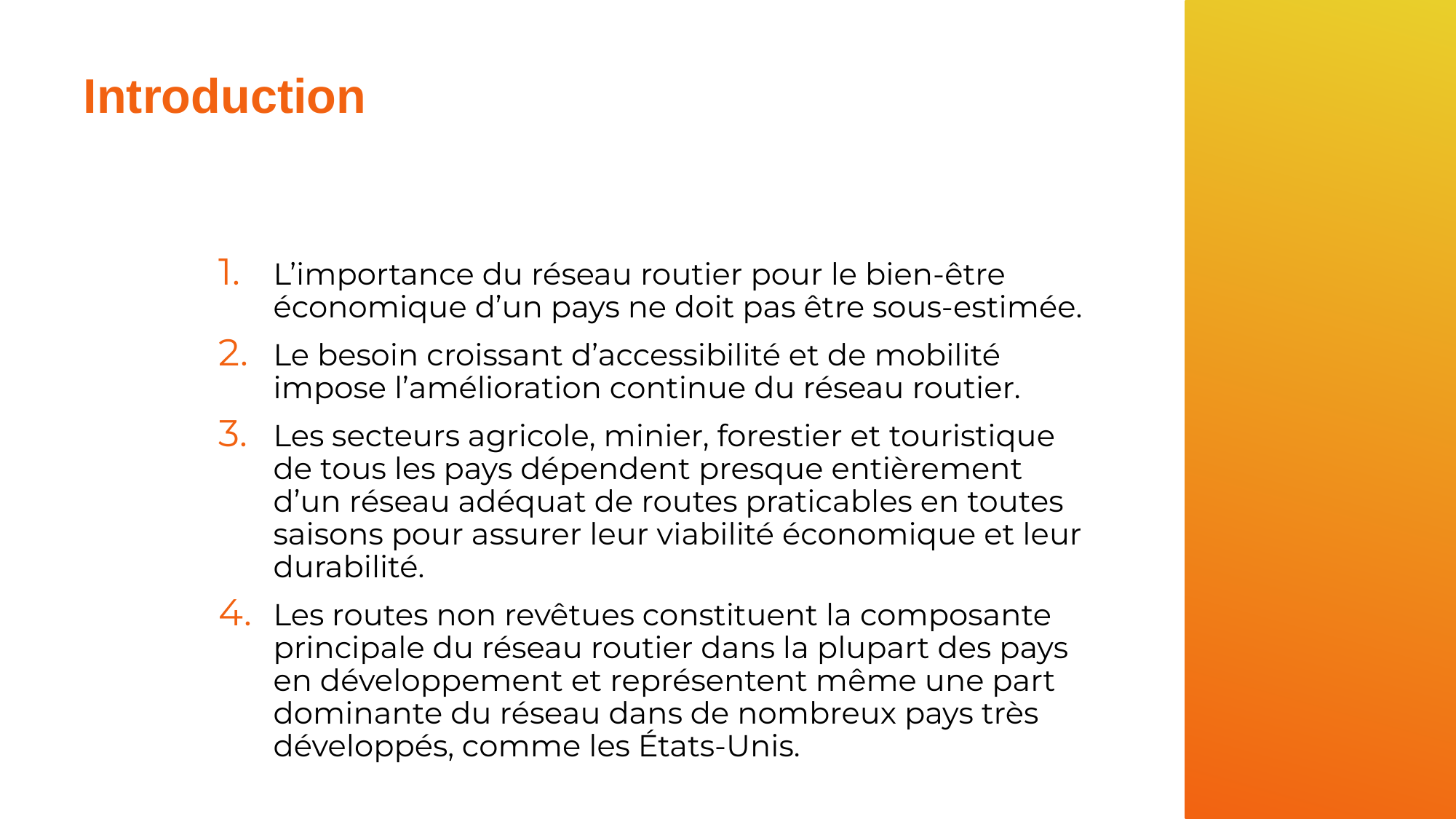

# Introduction
L’importance du réseau routier pour le bien-être économique d’un pays ne doit pas être sous-estimée.
Le besoin croissant d’accessibilité et de mobilité impose l’amélioration continue du réseau routier.
Les secteurs agricole, minier, forestier et touristique de tous les pays dépendent presque entièrement d’un réseau adéquat de routes praticables en toutes saisons pour assurer leur viabilité économique et leur durabilité.
Les routes non revêtues constituent la composante principale du réseau routier dans la plupart des pays en développement et représentent même une part dominante du réseau dans de nombreux pays très développés, comme les États-Unis.